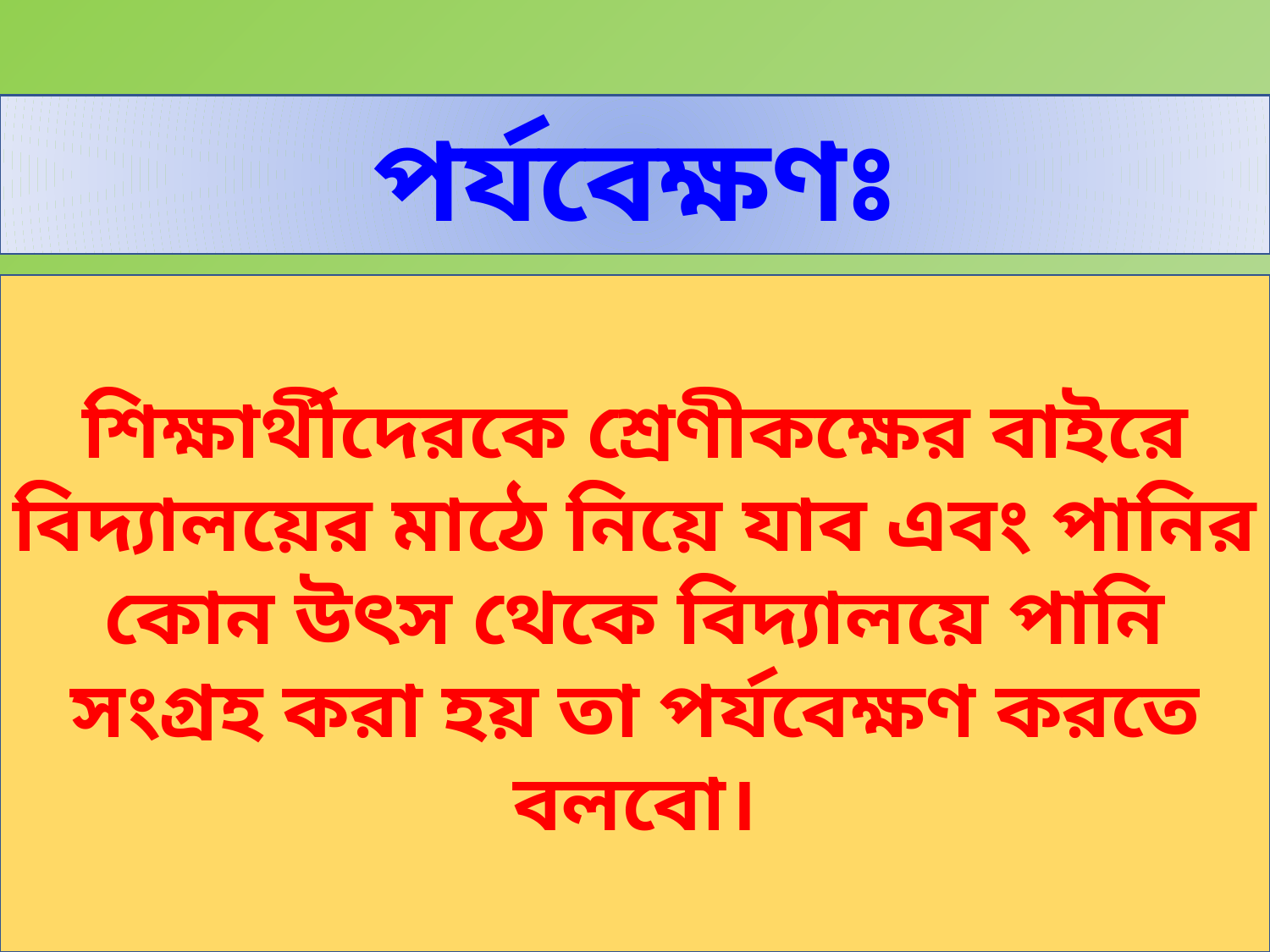

পর্যবেক্ষণঃ
শিক্ষার্থীদেরকে শ্রেণীকক্ষের বাইরে বিদ্যালয়ের মাঠে নিয়ে যাব এবং পানির কোন উৎস থেকে বিদ্যালয়ে পানি সংগ্রহ করা হয় তা পর্যবেক্ষণ করতে বলবো।